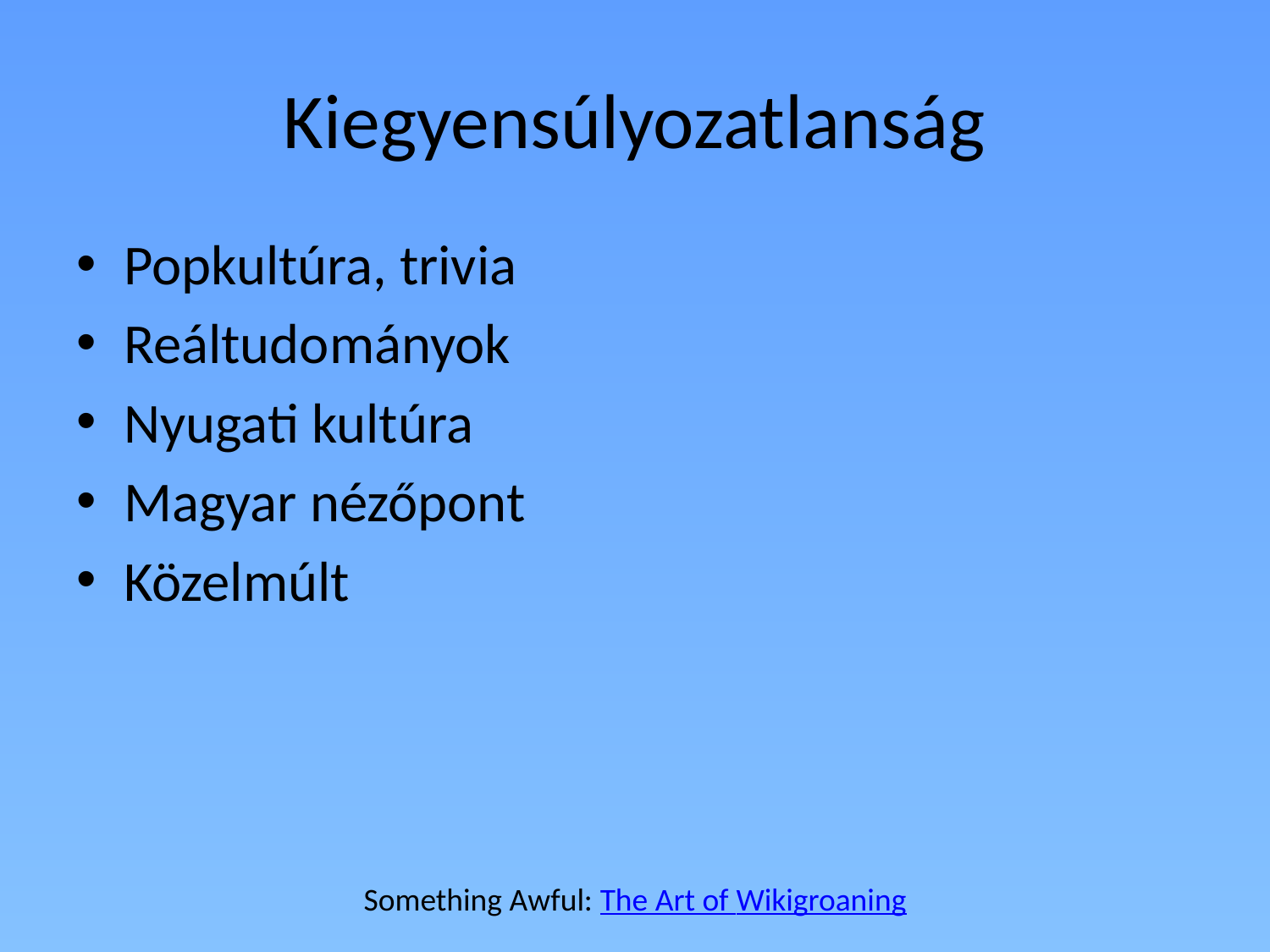

# Kiegyensúlyozatlanság
Popkultúra, trivia
Reáltudományok
Nyugati kultúra
Magyar nézőpont
Közelmúlt
Something Awful: The Art of Wikigroaning